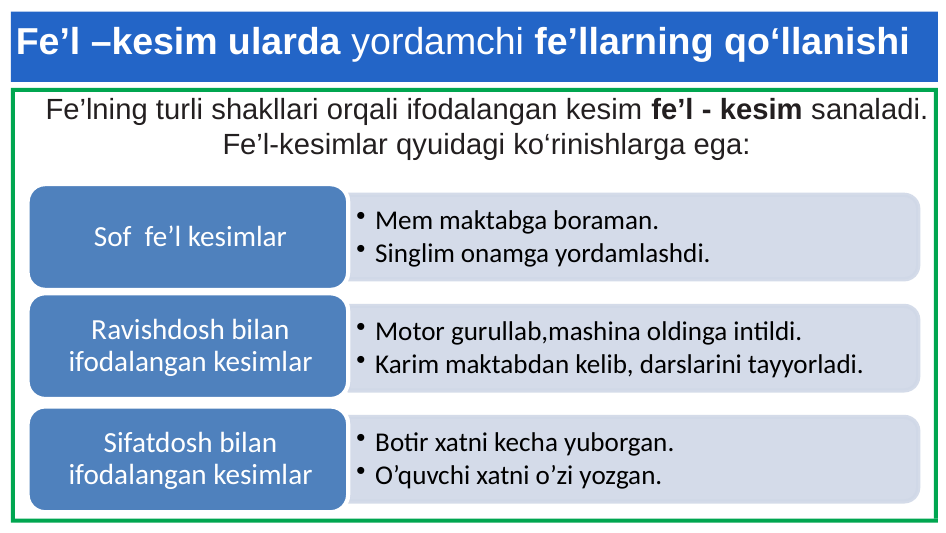

# Fe’l –kesim ularda yordamchi fe’llarning qo‘llanishi
  Fe’lning turli shakllari orqali ifodalangan kesim fe’l - kesim sanaladi.
  Fe’l-kesimlar qyuidagi ko‘rinishlarga ega:
Mem maktabga boraman.
Singlim onamga yordamlashdi.
Sof  fe’l kesimlar
Motor gurullab,mashina oldinga intildi.
Karim maktabdan kelib, darslarini tayyorladi.
Ravishdosh bilan ifodalangan kesimlar
Botir xatni kecha yuborgan.
O’quvchi xatni o’zi yozgan.
Sifatdosh bilan ifodalangan kesimlar